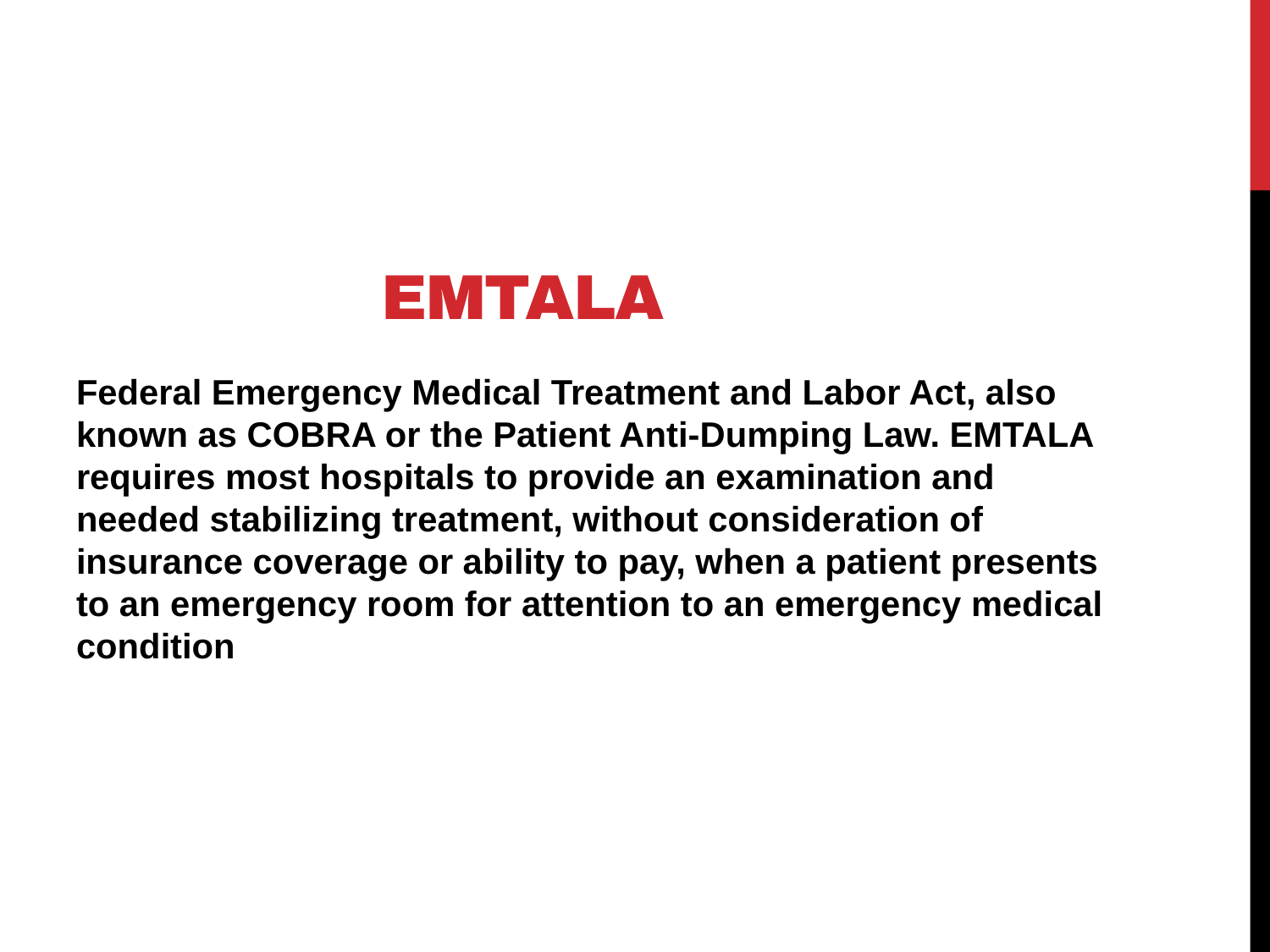

# EMTALA

Federal Emergency Medical Treatment and Labor Act, also known as COBRA or the Patient Anti-Dumping Law. EMTALA requires most hospitals to provide an examination and needed stabilizing treatment, without consideration of insurance coverage or ability to pay, when a patient presents to an emergency room for attention to an emergency medical condition